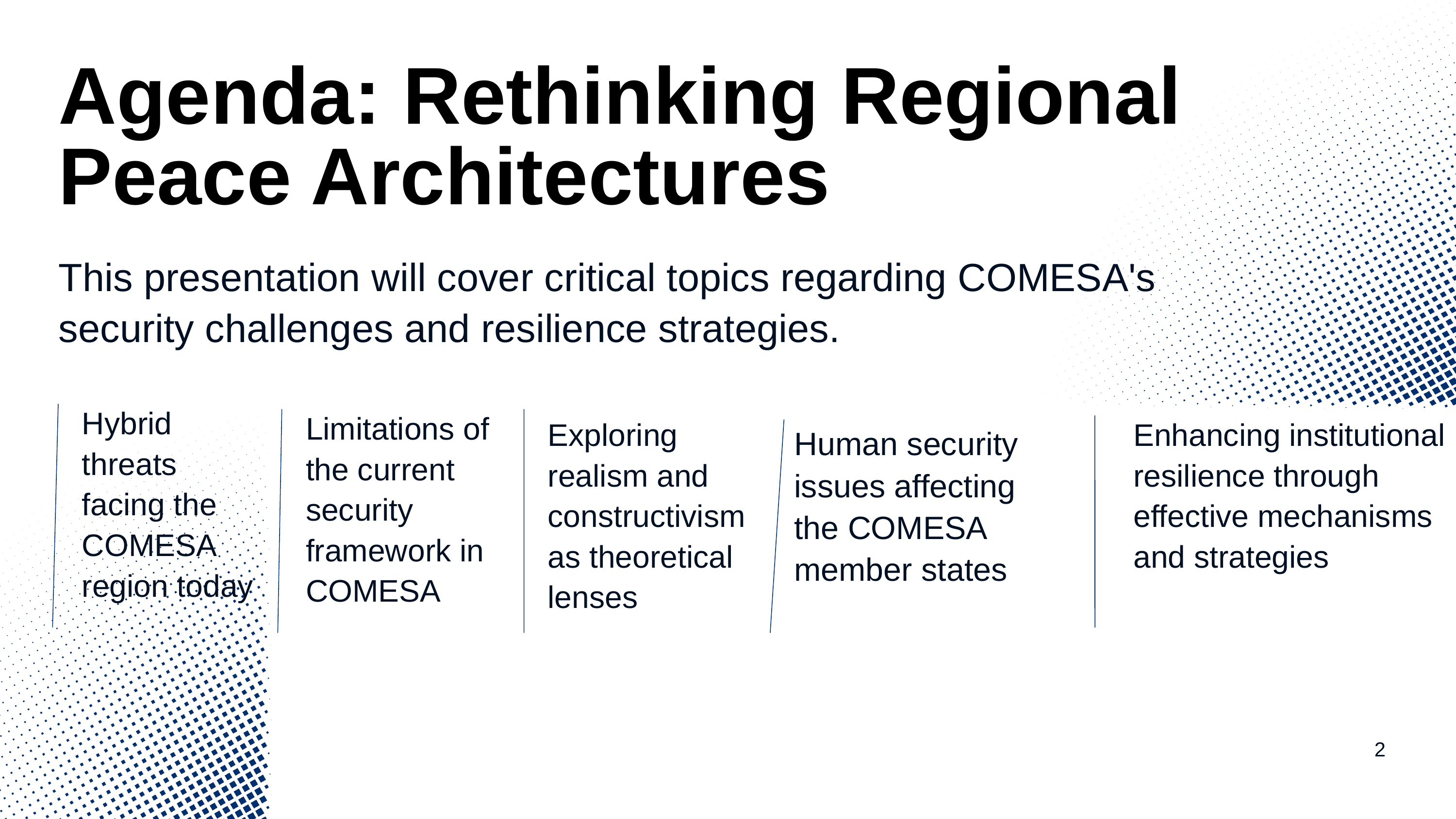

Agenda: Rethinking Regional Peace Architectures
This presentation will cover critical topics regarding COMESA's security challenges and resilience strategies.
Hybrid threats facing the COMESA region today

Limitations of the current security framework in COMESA

Exploring realism and constructivism as theoretical lenses
Enhancing institutional resilience through effective mechanisms and strategies

Human security issues affecting the COMESA member states
2